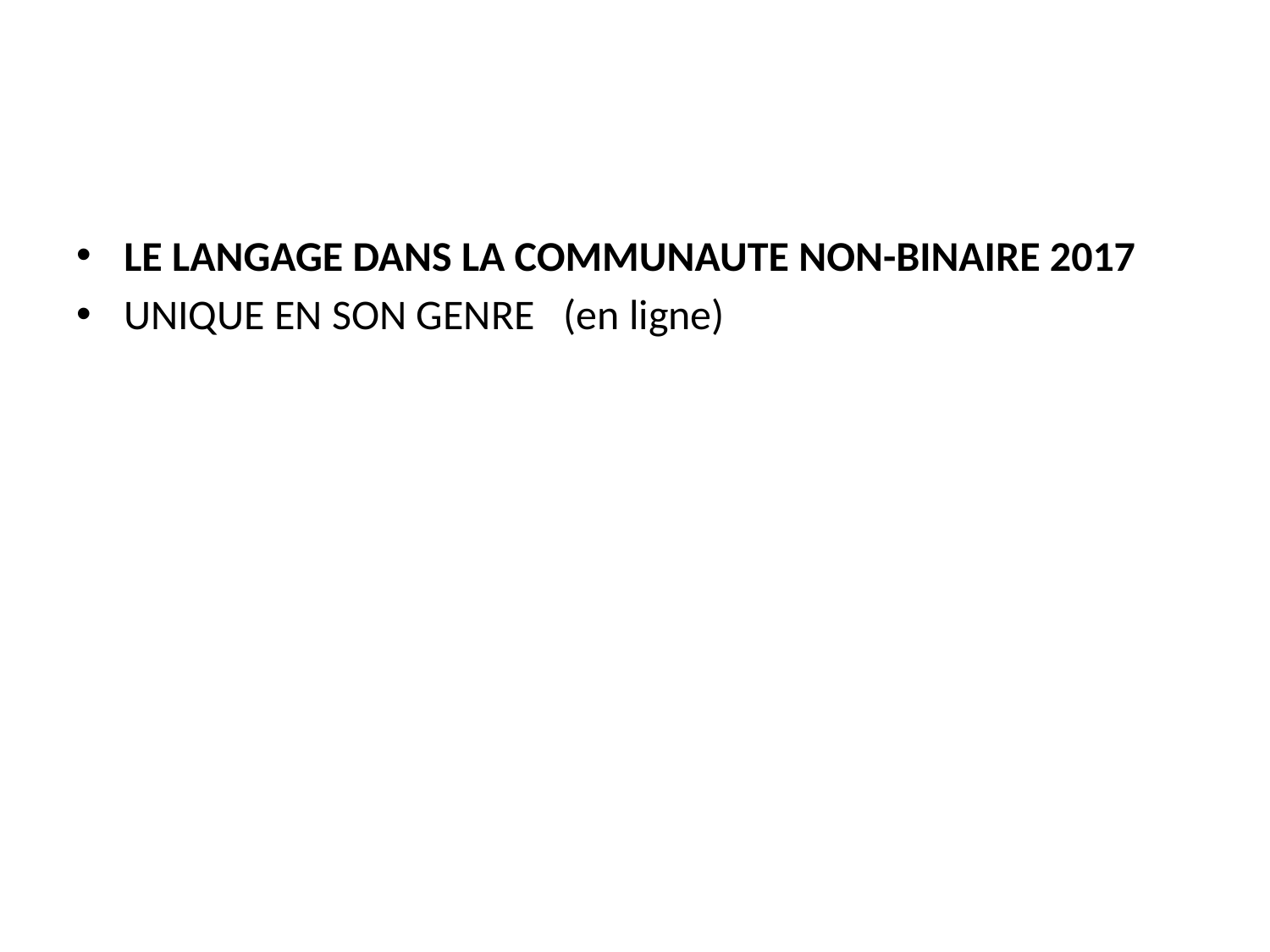

#
LE LANGAGE DANS LA COMMUNAUTE NON-BINAIRE 2017
UNIQUE EN SON GENRE   (en ligne)